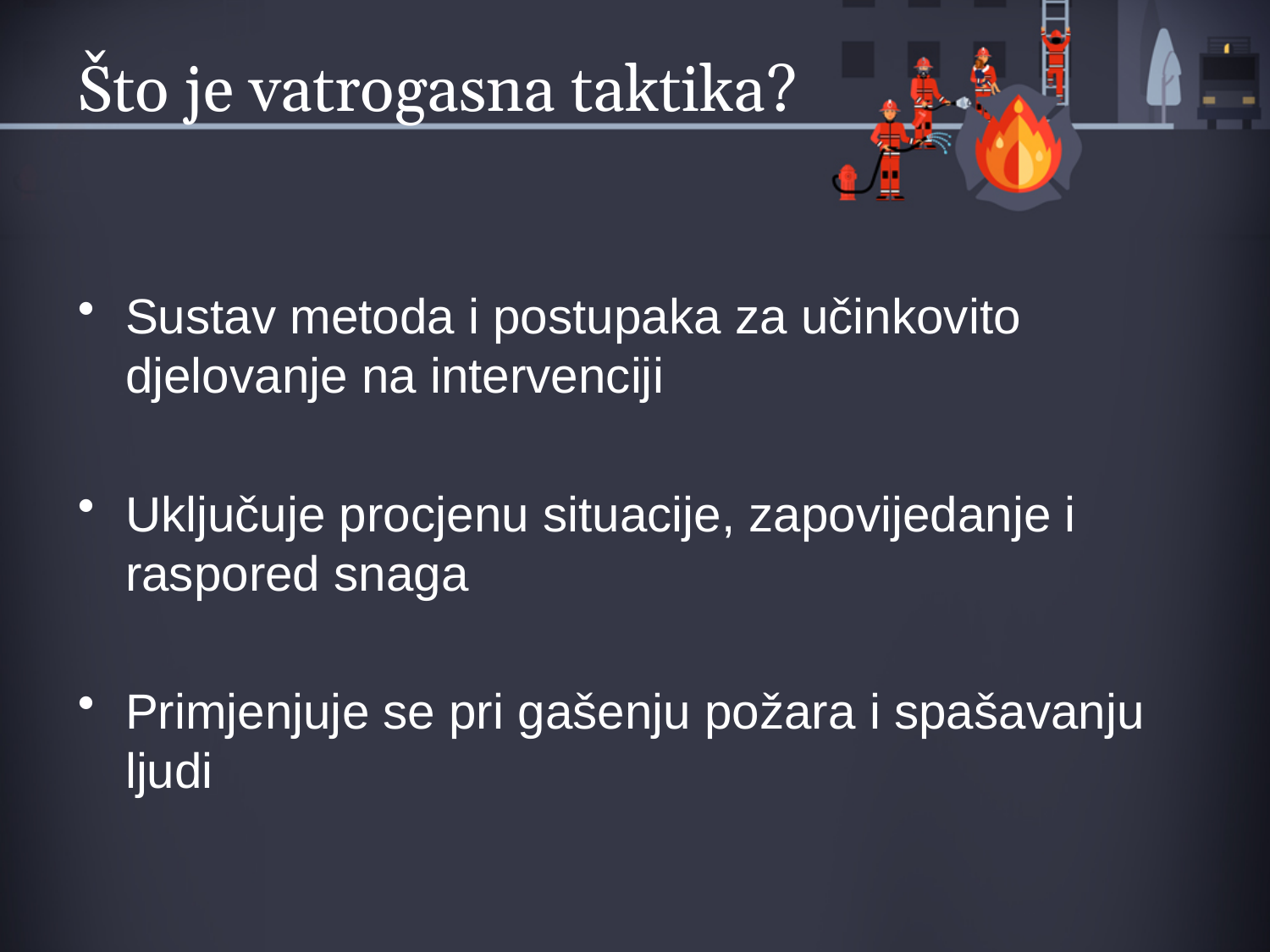

# Što je vatrogasna taktika?

Sustav metoda i postupaka za učinkovito djelovanje na intervenciji

Uključuje procjenu situacije, zapovijedanje i raspored snaga

Primjenjuje se pri gašenju požara i spašavanju ljudi